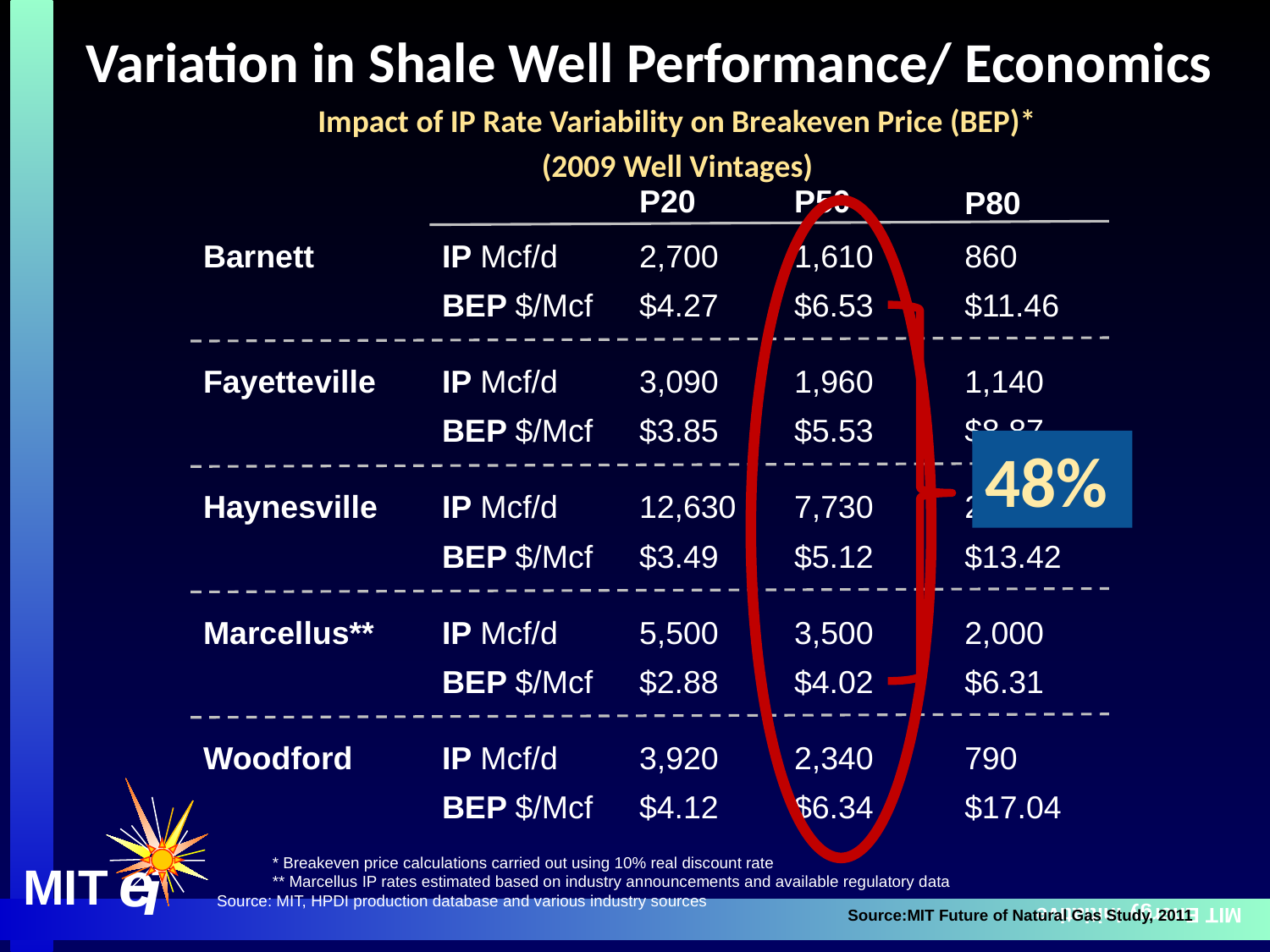

9
Variation in Shale Well Performance/ Economics
Impact of IP Rate Variability on Breakeven Price (BEP)*
(2009 Well Vintages)
P20
P50
P80

Barnett
IP Mcf/d
BEP $/Mcf
2,700
$4.27
1,610
$6.53
860
$11.46

Fayetteville
IP Mcf/d
BEP $/Mcf
3,090
$3.85
1,960
$5.53
1,140
$8.87

Haynesville
IP Mcf/d
BEP $/Mcf
12,630
$3.49
7,730
$5.12
2,600
$13.42

Marcellus**
IP Mcf/d
BEP $/Mcf
5,500
$2.88
3,500
$4.02
2,000
$6.31

Woodford
IP Mcf/d
BEP $/Mcf
3,920
$4.12
2,340
$6.34
790
$17.04

  MIT Energy Initiative

48%

e

i

MIT

	* Breakeven price calculations carried out using 10% real discount rate
	** Marcellus IP rates estimated based on industry announcements and available regulatory data
Source: MIT, HPDI production database and various industry sources

Source:MIT Future of Natural Gas Study, 2011